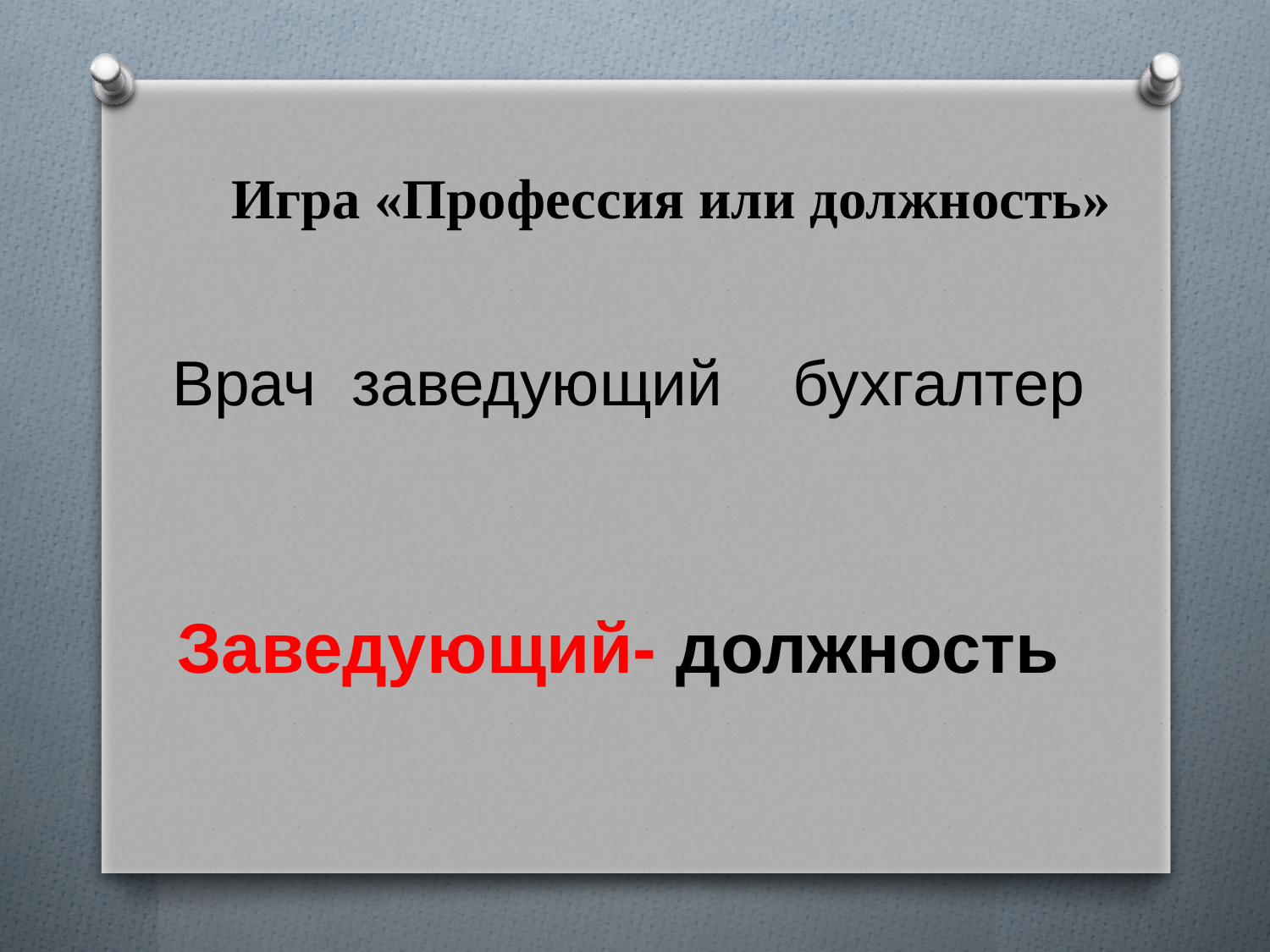

Игра «Профессия или должность»
Врач  заведующий    бухгалтер
Заведующий- должность